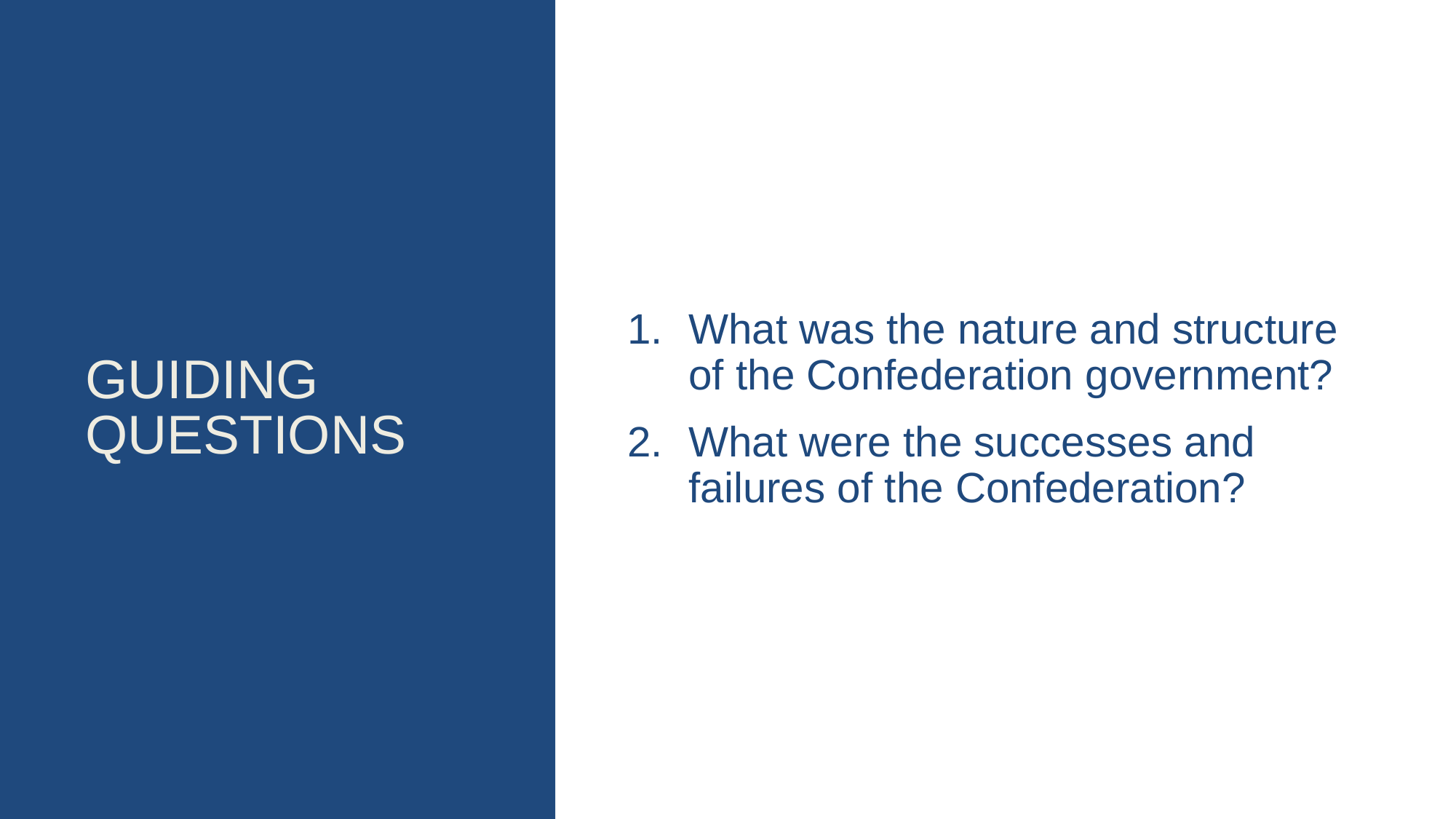

# Guiding questions
What was the nature and structure of the Confederation government?
What were the successes and failures of the Confederation?